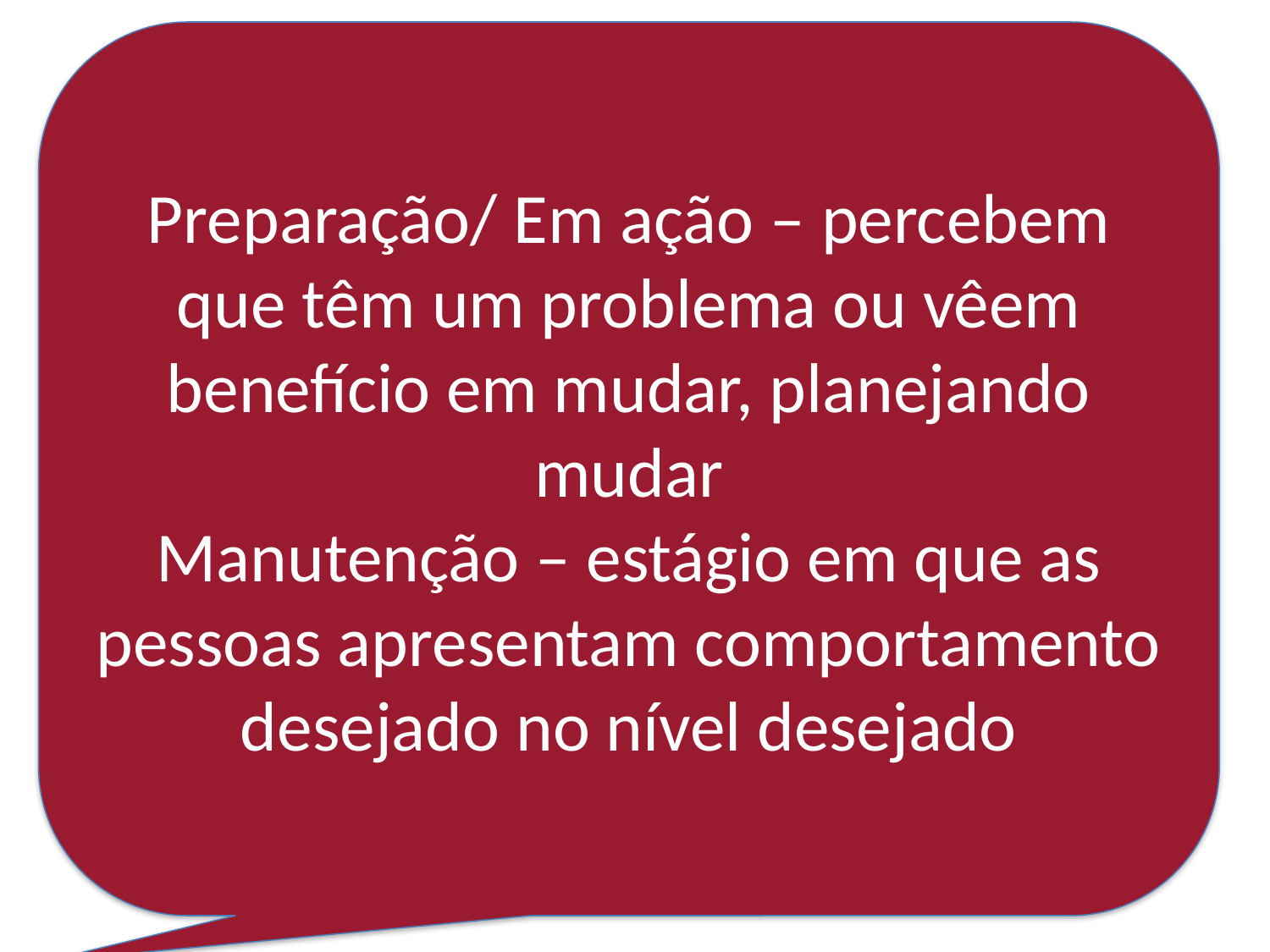

Preparação/ Em ação – percebem que têm um problema ou vêem benefício em mudar, planejando mudar
Manutenção – estágio em que as pessoas apresentam comportamento desejado no nível desejado